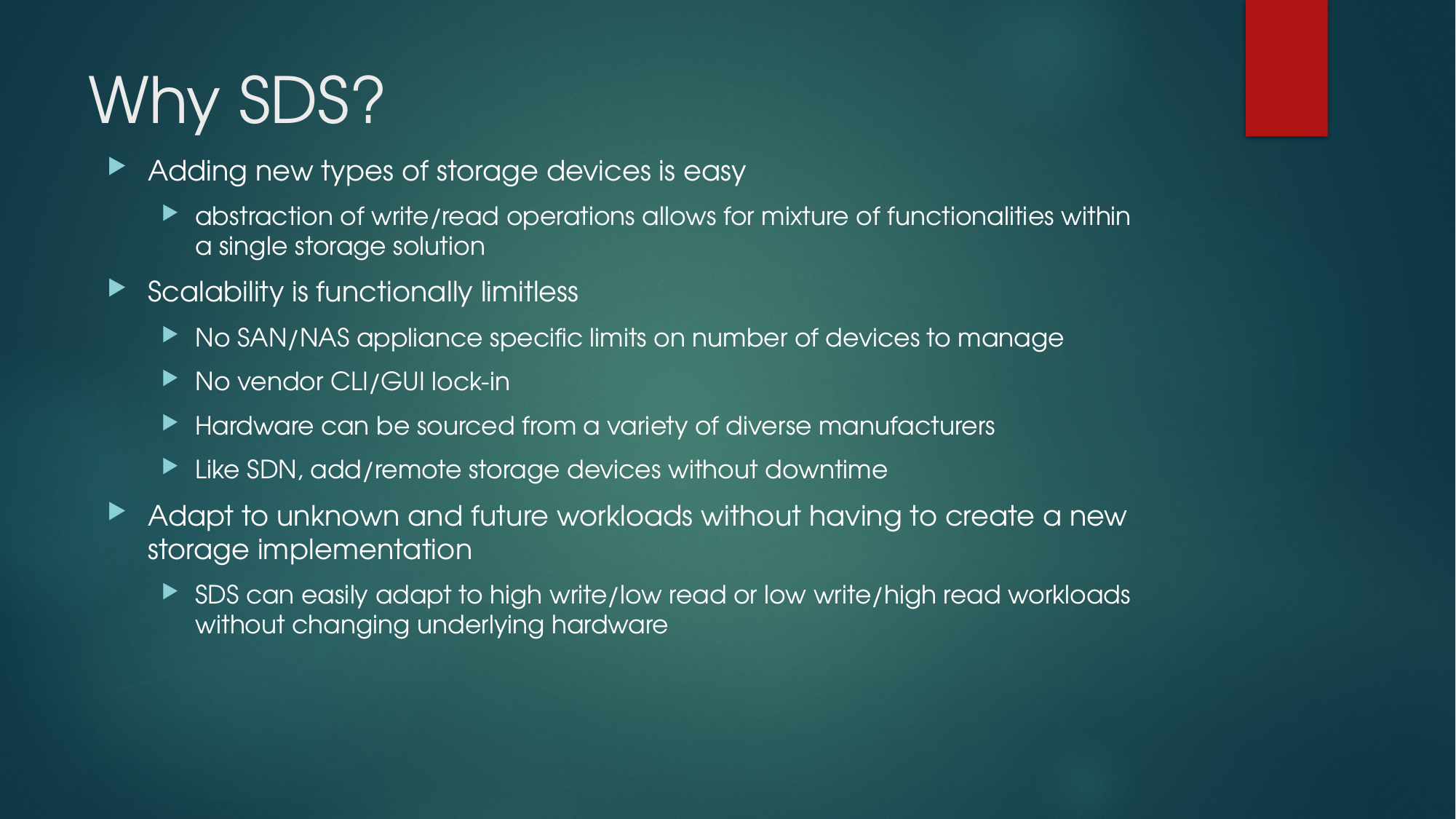

# Why SDS?
Adding new types of storage devices is easy
abstraction of write/read operations allows for mixture of functionalities within a single storage solution
Scalability is functionally limitless
No SAN/NAS appliance specific limits on number of devices to manage
No vendor CLI/GUI lock-in
Hardware can be sourced from a variety of diverse manufacturers
Like SDN, add/remote storage devices without downtime
Adapt to unknown and future workloads without having to create a new storage implementation
SDS can easily adapt to high write/low read or low write/high read workloads without changing underlying hardware